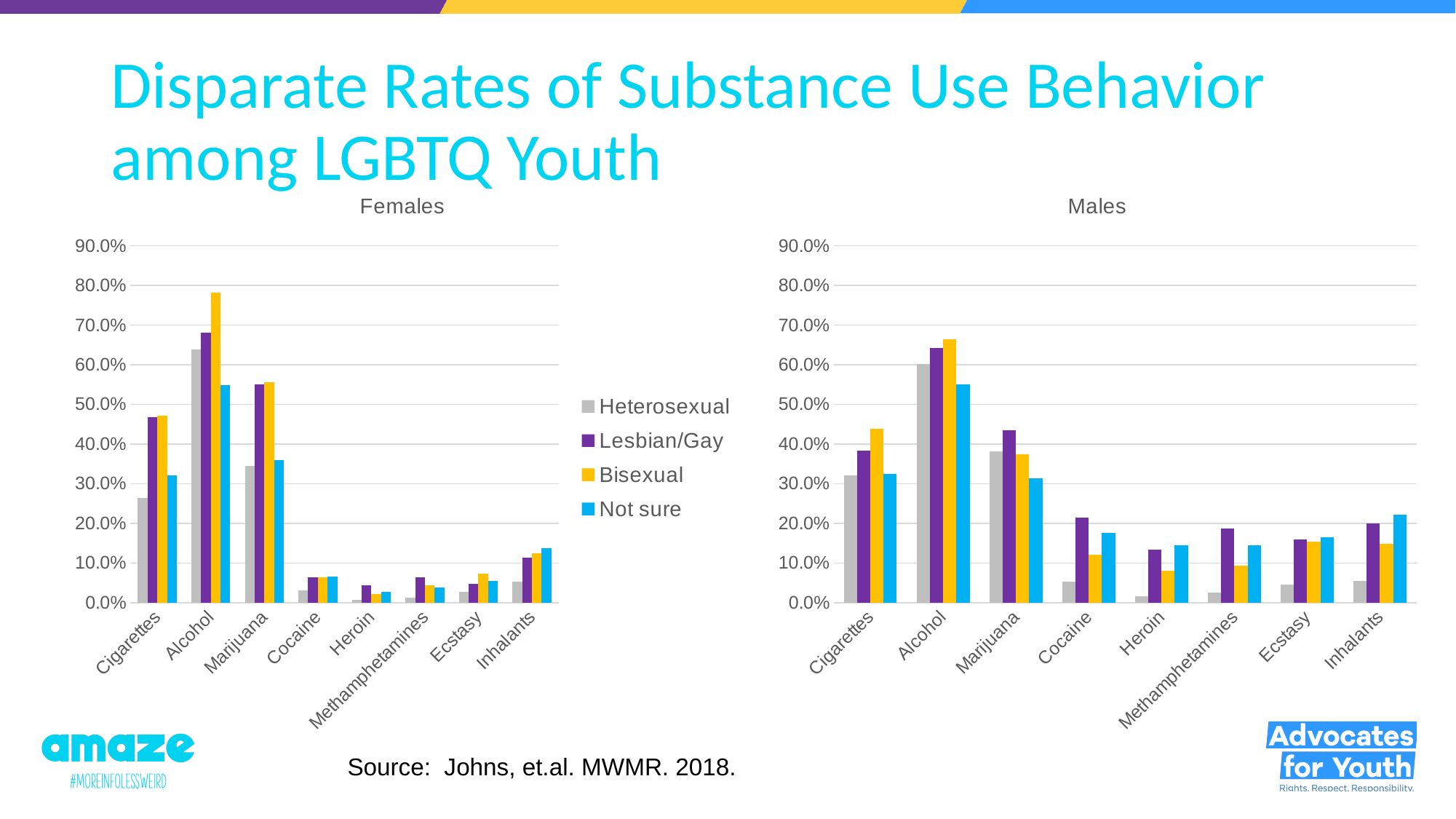

# Disparate Rates of Substance Use Behavior among LGBTQ Youth

### Chart: Females

| Category | Heterosexual | Lesbian/Gay | Bisexual | Not sure |
|---|---|---|---|---|
| Cigarettes | 0.264 | 0.46799999999999997 | 0.47100000000000003 | 0.321 |
| Alcohol | 0.638 | 0.6809999999999999 | 0.7809999999999999 | 0.5489999999999999 |
| Marijuana | 0.345 | 0.551 | 0.556 | 0.36 |
| Cocaine | 0.03 | 0.064 | 0.063 | 0.065 |
| Heroin | 0.006999999999999999 | 0.043 | 0.022000000000000002 | 0.027999999999999997 |
| Methamphetamines | 0.012 | 0.064 | 0.044000000000000004 | 0.038 |
| Ecstasy | 0.027000000000000003 | 0.048 | 0.073 | 0.054000000000000006 |
| Inhalants | 0.052000000000000005 | 0.113 | 0.125 | 0.138 |

### Chart: Males

| Category | Heterosexual | Gay | Bisexual | Not sure |
|---|---|---|---|---|
| Cigarettes | 0.321 | 0.384 | 0.43799999999999994 | 0.324 |
| Alcohol | 0.602 | 0.642 | 0.665 | 0.551 |
| Marijuana | 0.381 | 0.435 | 0.374 | 0.313 |
| Cocaine | 0.052000000000000005 | 0.214 | 0.121 | 0.17600000000000002 |
| Heroin | 0.017 | 0.134 | 0.081 | 0.14400000000000002 |
| Methamphetamines | 0.025 | 0.187 | 0.094 | 0.14400000000000002 |
| Ecstasy | 0.046 | 0.159 | 0.154 | 0.16399999999999998 |
| Inhalants | 0.055 | 0.2 | 0.149 | 0.222 |
Source:  Johns, et.al. MWMR. 2018.